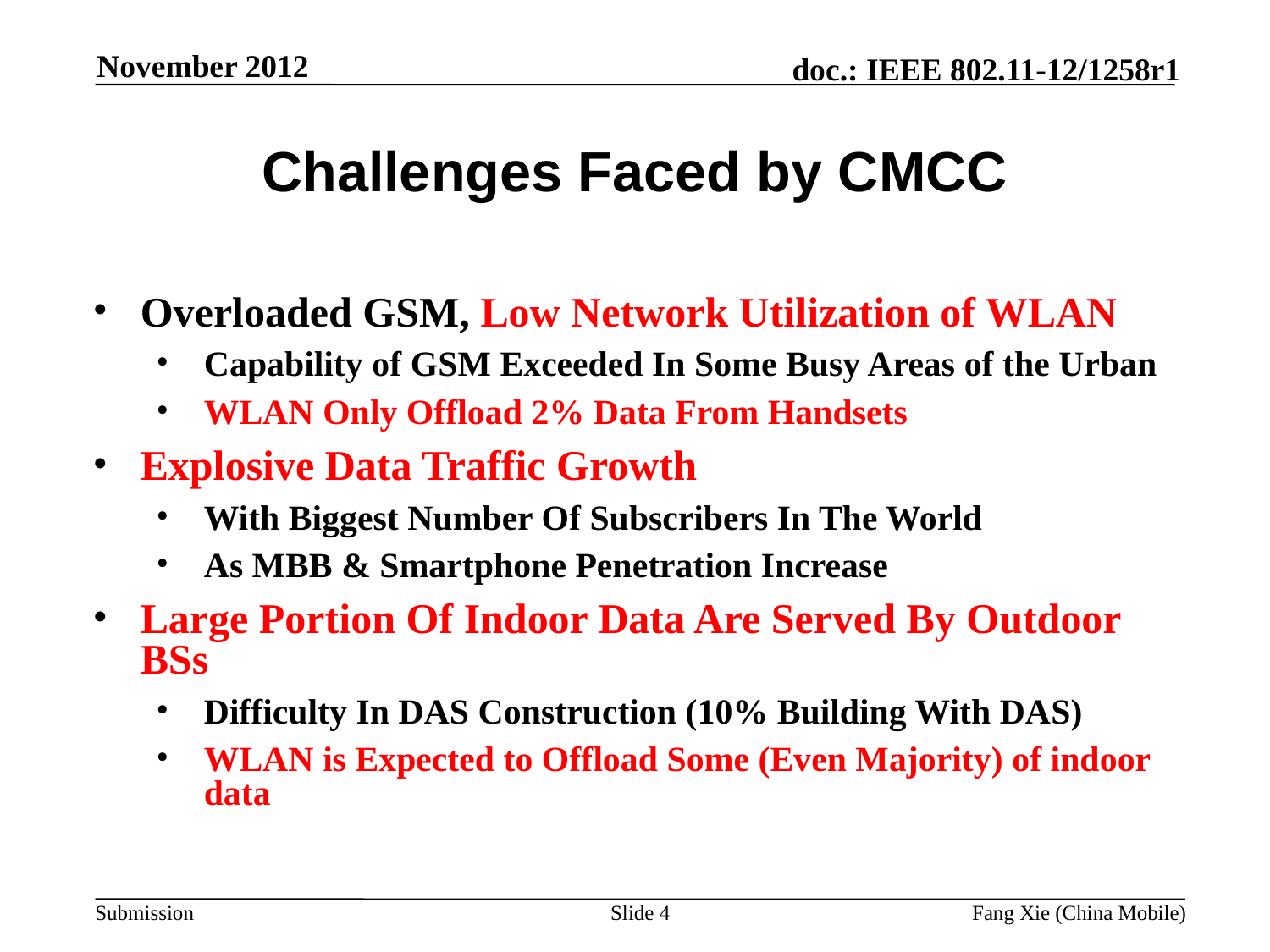

November 2012
# Challenges Faced by CMCC
Overloaded GSM, Low Network Utilization of WLAN
Capability of GSM Exceeded In Some Busy Areas of the Urban
WLAN Only Offload 2% Data From Handsets
Explosive Data Traffic Growth
With Biggest Number Of Subscribers In The World
As MBB & Smartphone Penetration Increase
Large Portion Of Indoor Data Are Served By Outdoor BSs
Difficulty In DAS Construction (10% Building With DAS)
WLAN is Expected to Offload Some (Even Majority) of indoor data
Slide 4
Fang Xie (China Mobile)